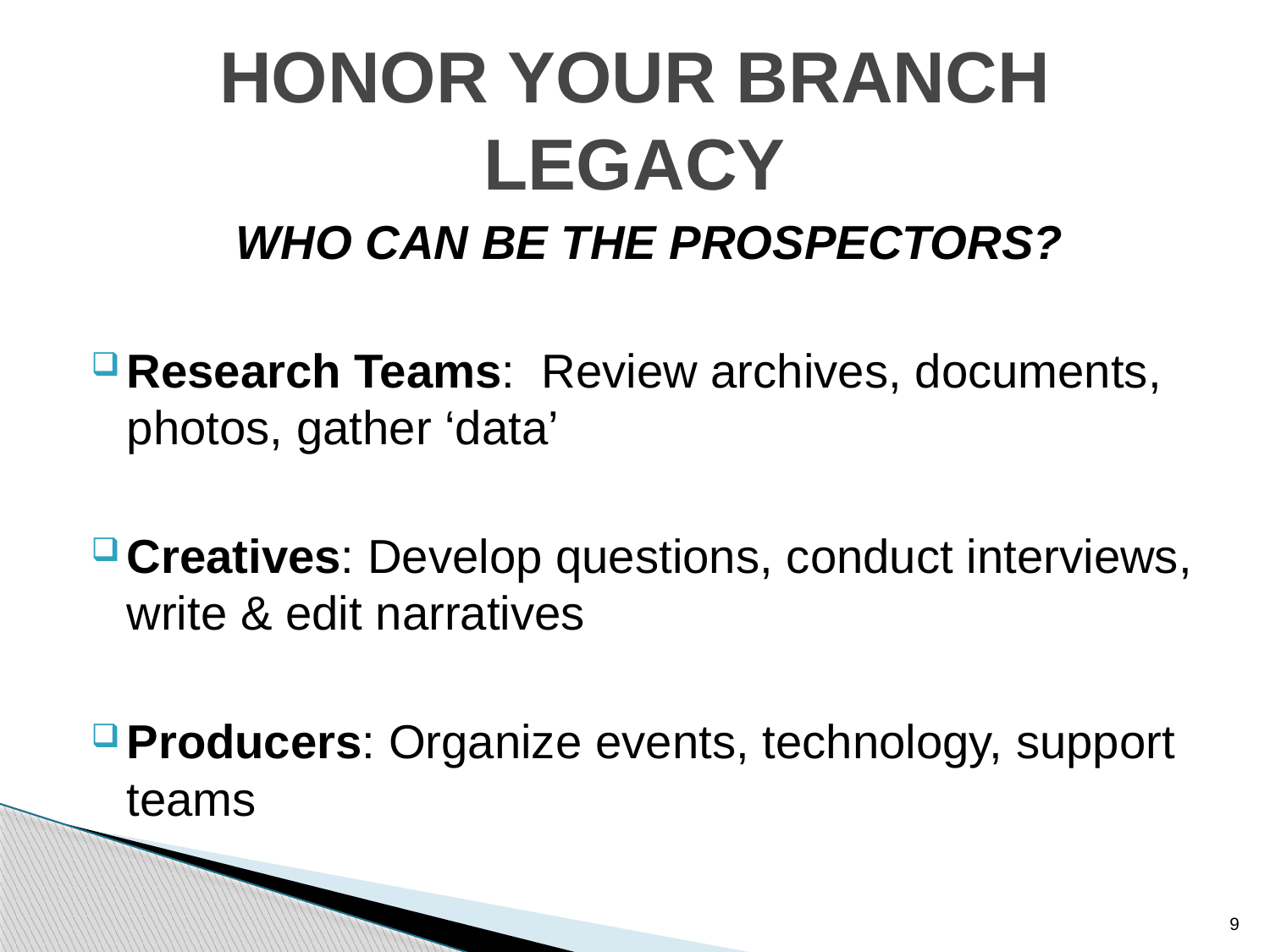

# HONOR YOUR BRANCH LEGACY
 WHO CAN BE THE PROSPECTORS?

Research Teams:  Review archives, documents, photos, gather ‘data’

Creatives: Develop questions, conduct interviews, write & edit narratives

Producers: Organize events, technology, support teams

9